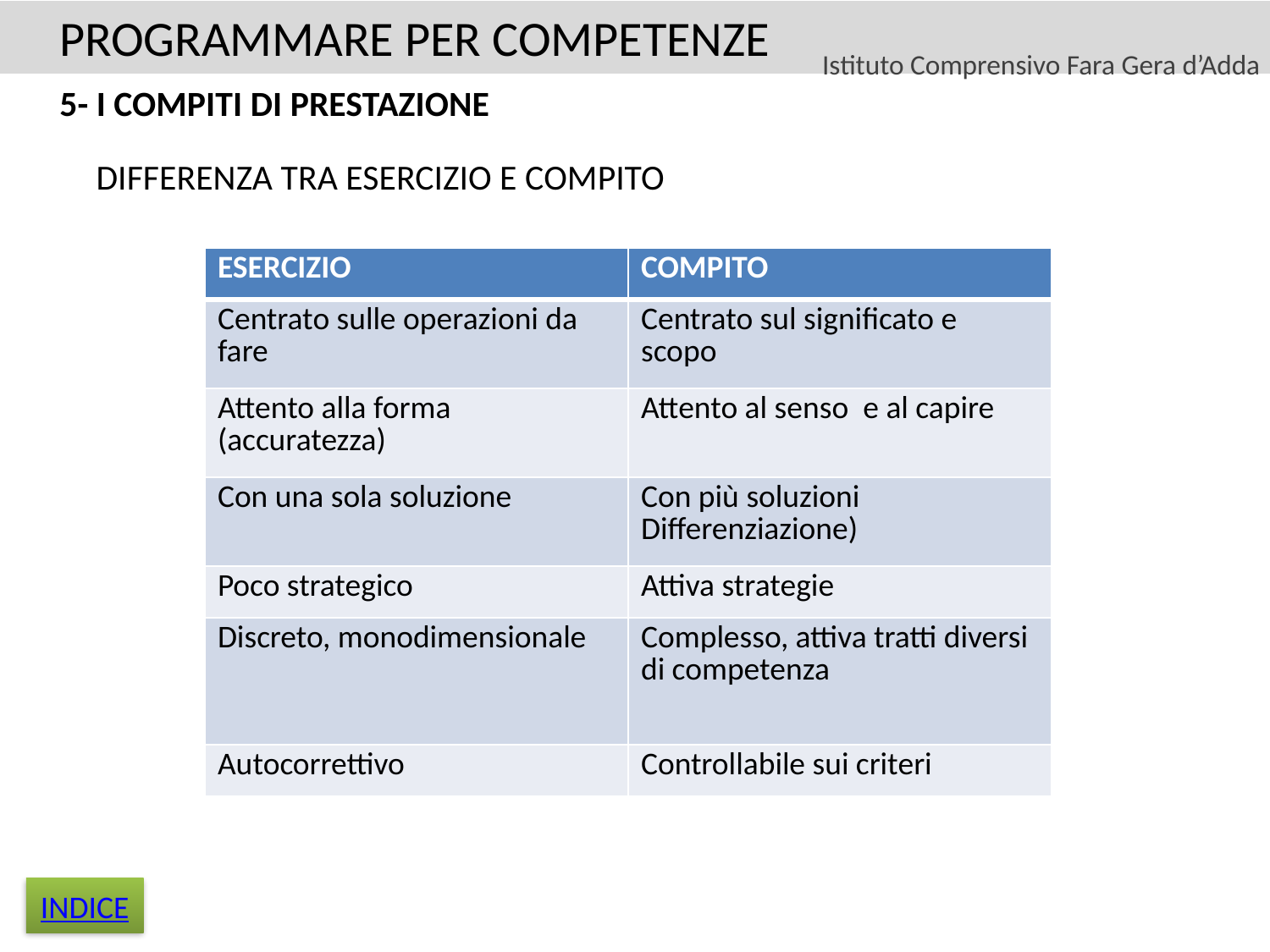

PROGRAMMARE PER COMPETENZE
Istituto Comprensivo Fara Gera d’Adda
5- I COMPITI DI PRESTAZIONE
DIFFERENZA TRA ESERCIZIO E COMPITO
| ESERCIZIO | COMPITO |
| --- | --- |
| Centrato sulle operazioni da fare | Centrato sul significato e scopo |
| Attento alla forma (accuratezza) | Attento al senso e al capire |
| Con una sola soluzione | Con più soluzioni Differenziazione) |
| Poco strategico | Attiva strategie |
| Discreto, monodimensionale | Complesso, attiva tratti diversi di competenza |
| Autocorrettivo | Controllabile sui criteri |
INDICE